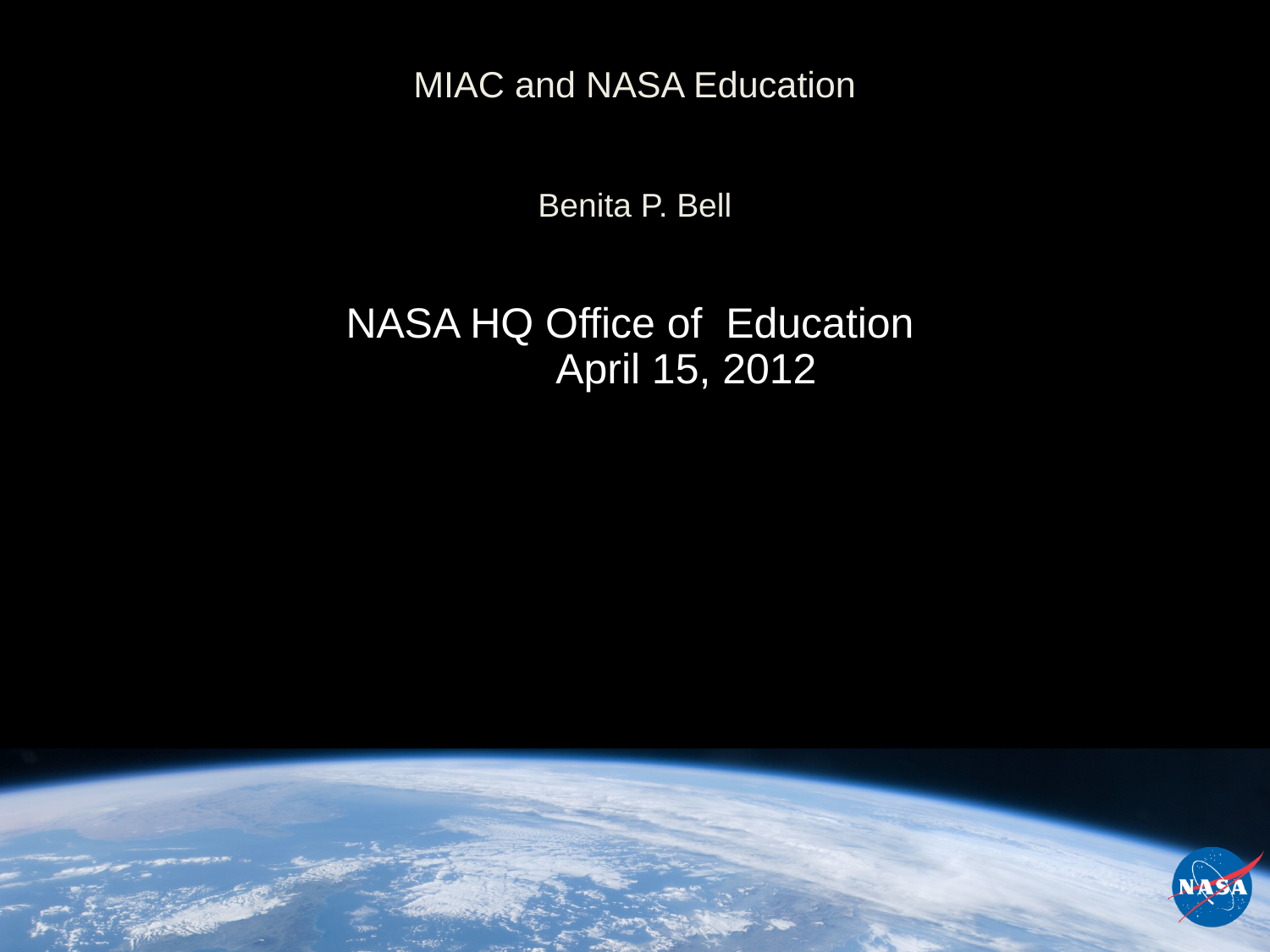

# MIAC and NASA Education Benita P. Bell

		 	NASA HQ Office of  Education
				       April 15, 2012